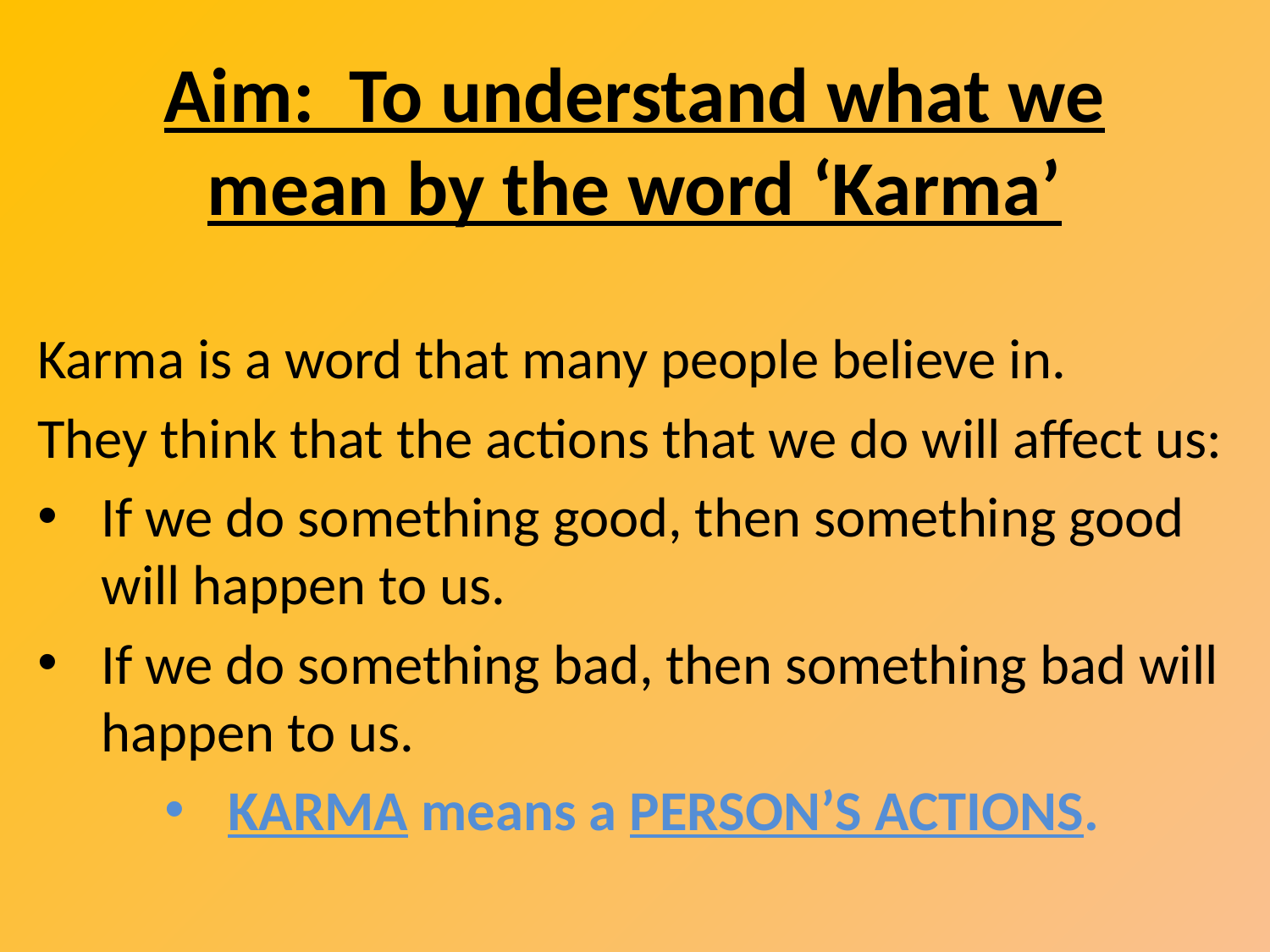

# Aim:  To understand what we mean by the word ‘Karma’
Karma is a word that many people believe in.
They think that the actions that we do will affect us:
If we do something good, then something good will happen to us.
If we do something bad, then something bad will happen to us.
KARMA means a PERSON’S ACTIONS.